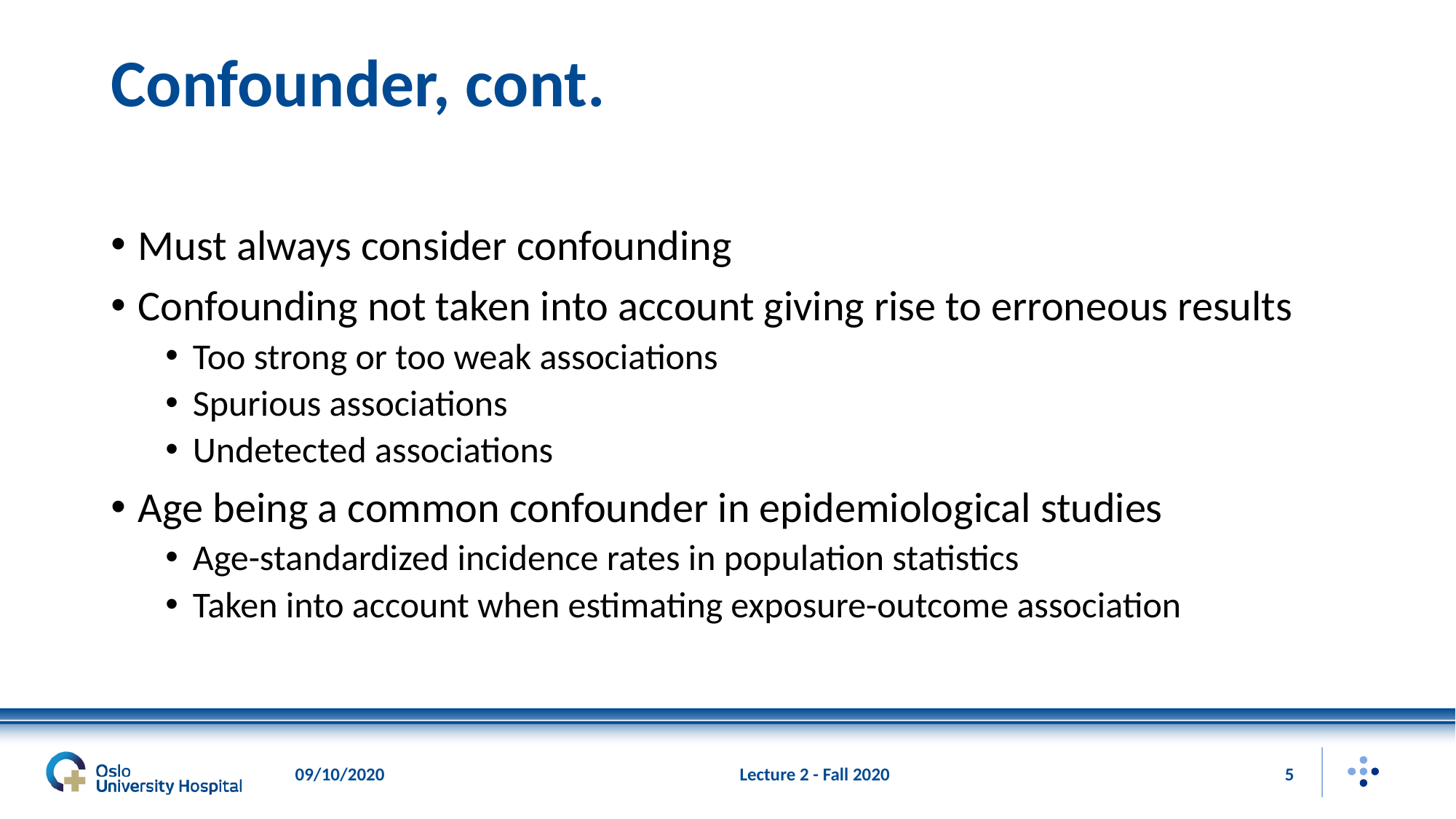

# Confounder, cont.
Must always consider confounding
Confounding not taken into account giving rise to erroneous results
Too strong or too weak associations
Spurious associations
Undetected associations
Age being a common confounder in epidemiological studies
Age-standardized incidence rates in population statistics
Taken into account when estimating exposure-outcome association
09/10/2020
Lecture 2 - Fall 2020
5